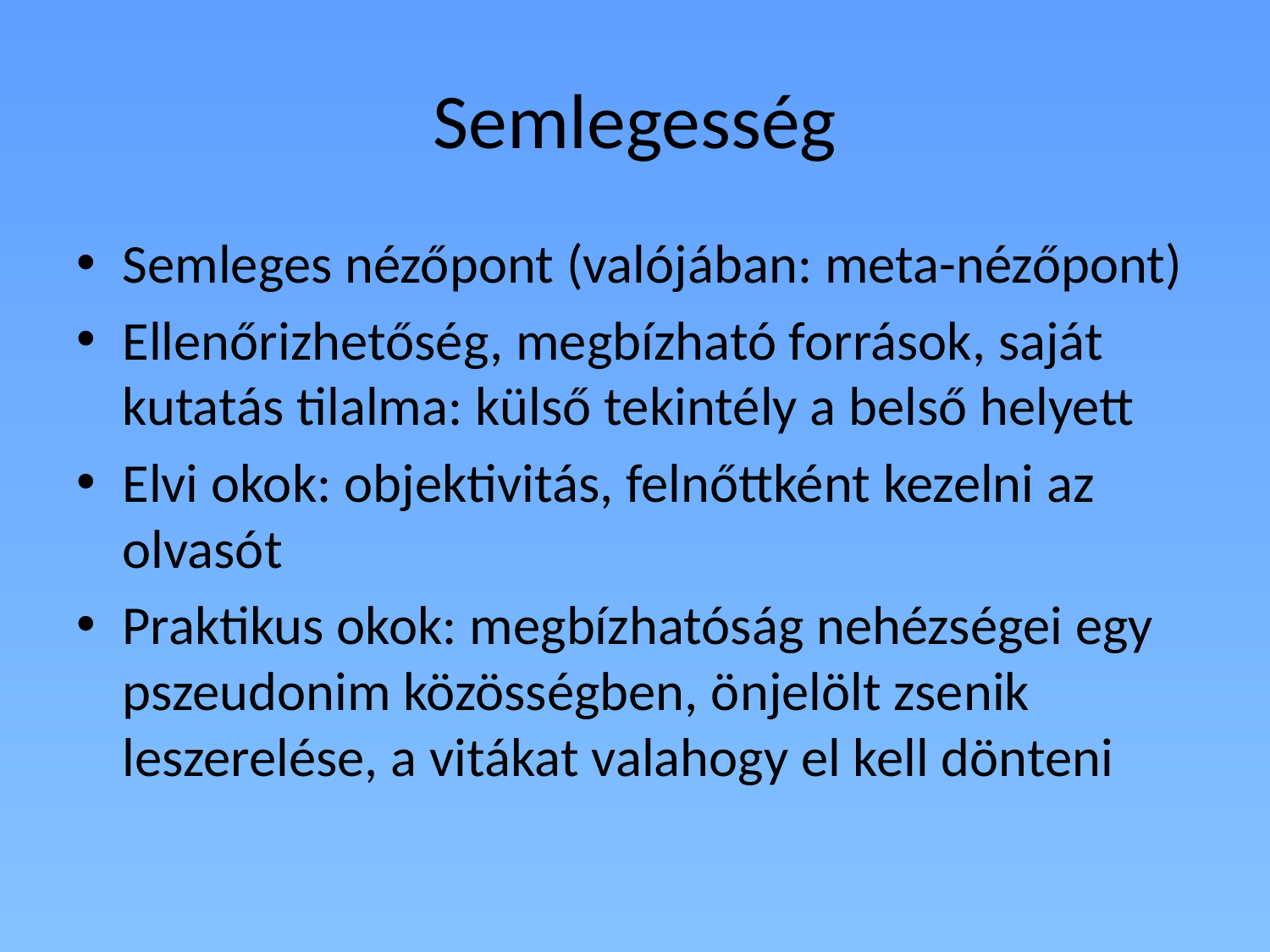

# Semlegesség
Semleges nézőpont (valójában: meta-nézőpont)
Ellenőrizhetőség, megbízható források, saját kutatás tilalma: külső tekintély a belső helyett
Elvi okok: objektivitás, felnőttként kezelni az olvasót
Praktikus okok: megbízhatóság nehézségei egy pszeudonim közösségben, önjelölt zsenik leszerelése, a vitákat valahogy el kell dönteni